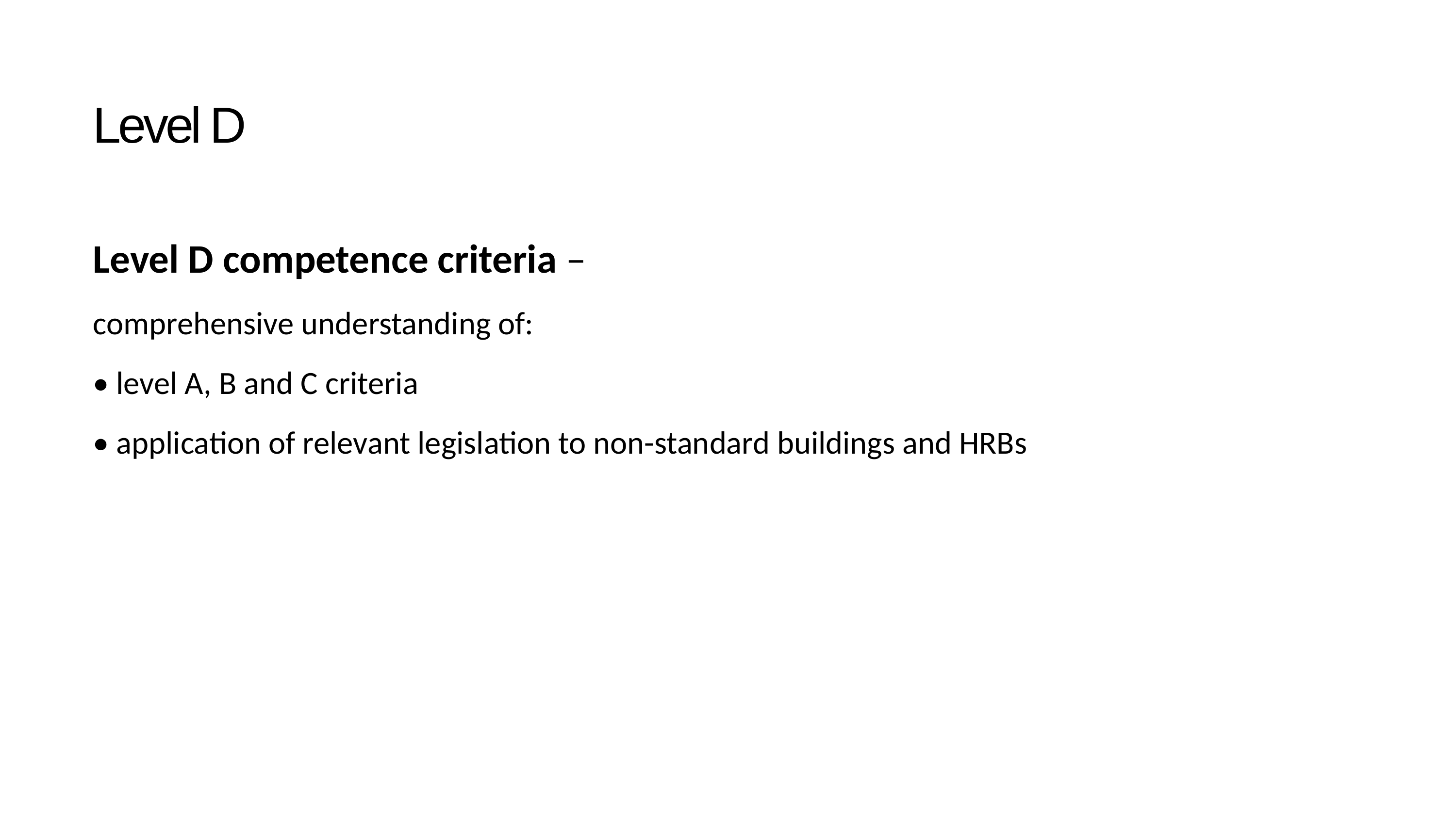

Level D
Level D competence criteria –
comprehensive understanding of:
• level A, B and C criteria
• application of relevant legislation to non-standard buildings and HRBs